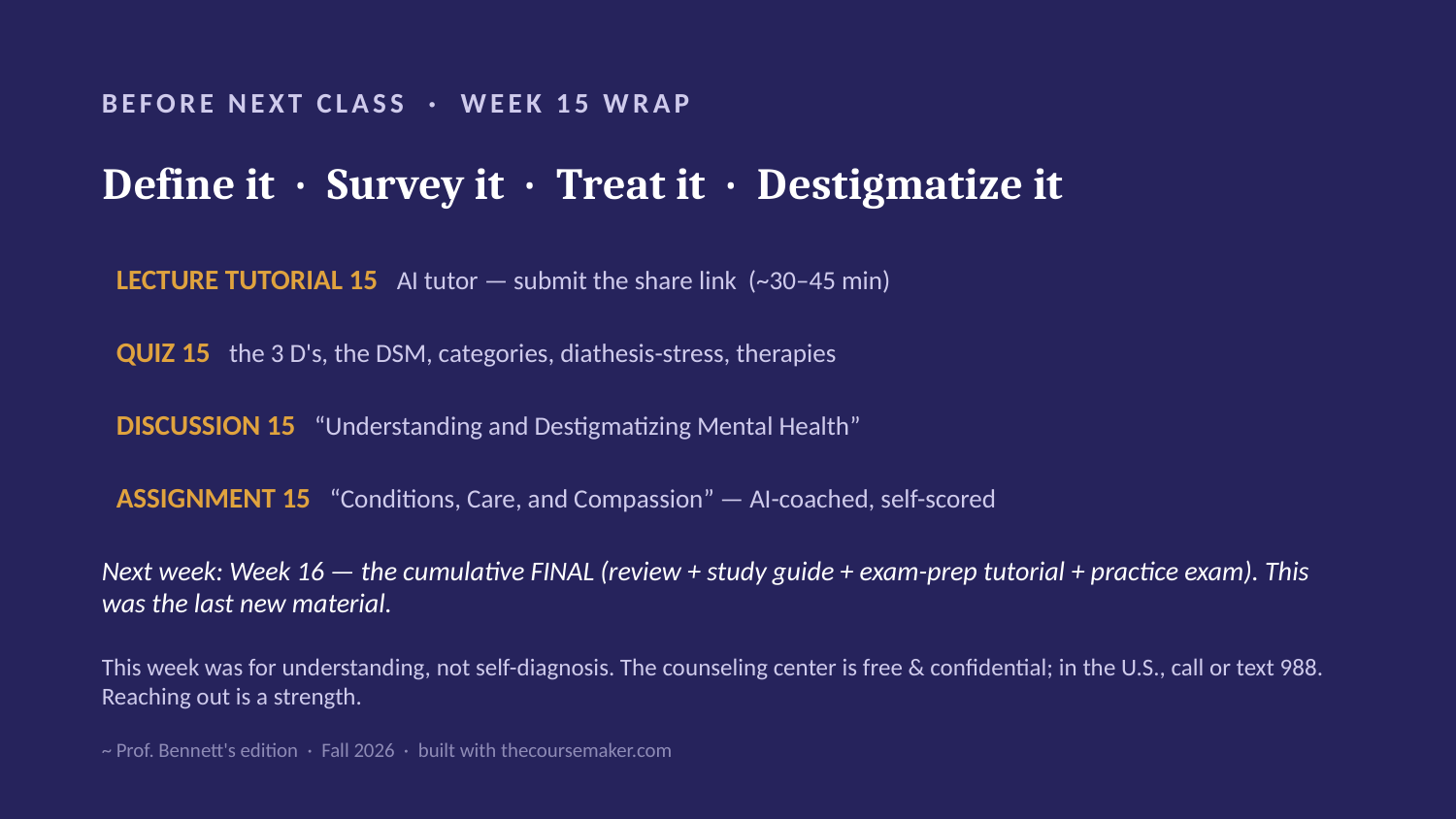

BEFORE NEXT CLASS  ·  WEEK 15 WRAP
Define it  ·  Survey it  ·  Treat it  ·  Destigmatize it
LECTURE TUTORIAL 15   AI tutor — submit the share link  (~30–45 min)
QUIZ 15   the 3 D's, the DSM, categories, diathesis-stress, therapies
DISCUSSION 15   “Understanding and Destigmatizing Mental Health”
ASSIGNMENT 15   “Conditions, Care, and Compassion” — AI-coached, self-scored
Next week: Week 16 — the cumulative FINAL (review + study guide + exam-prep tutorial + practice exam). This was the last new material.
This week was for understanding, not self-diagnosis. The counseling center is free & confidential; in the U.S., call or text 988. Reaching out is a strength.
~ Prof. Bennett's edition  ·  Fall 2026  ·  built with thecoursemaker.com